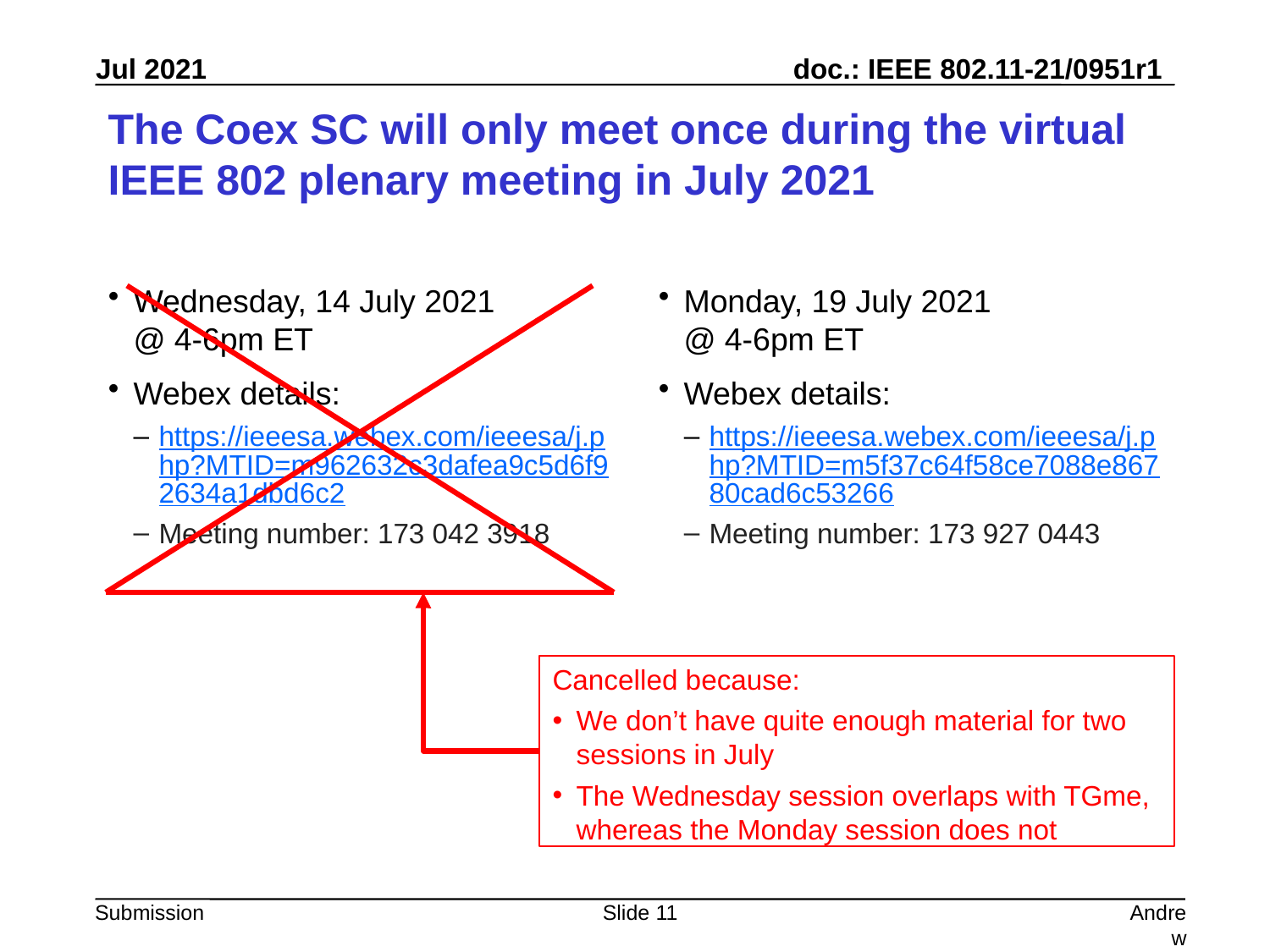

# The Coex SC will only meet once during the virtual IEEE 802 plenary meeting in July 2021
Wednesday, 14 July 2021
@ 4-6pm ET
Webex details:
https://ieeesa.webex.com/ieeesa/j.php?MTID=m962632c3dafea9c5d6f92634a1dbd6c2
Meeting number: 173 042 3918

Monday, 19 July 2021
@ 4-6pm ET
Webex details:
https://ieeesa.webex.com/ieeesa/j.php?MTID=m5f37c64f58ce7088e86780cad6c53266
Meeting number: 173 927 0443

Cancelled because:
We don’t have quite enough material for two sessions in July
The Wednesday session overlaps with TGme, whereas the Monday session does not
Slide 11
Andrew Myles, Cisco